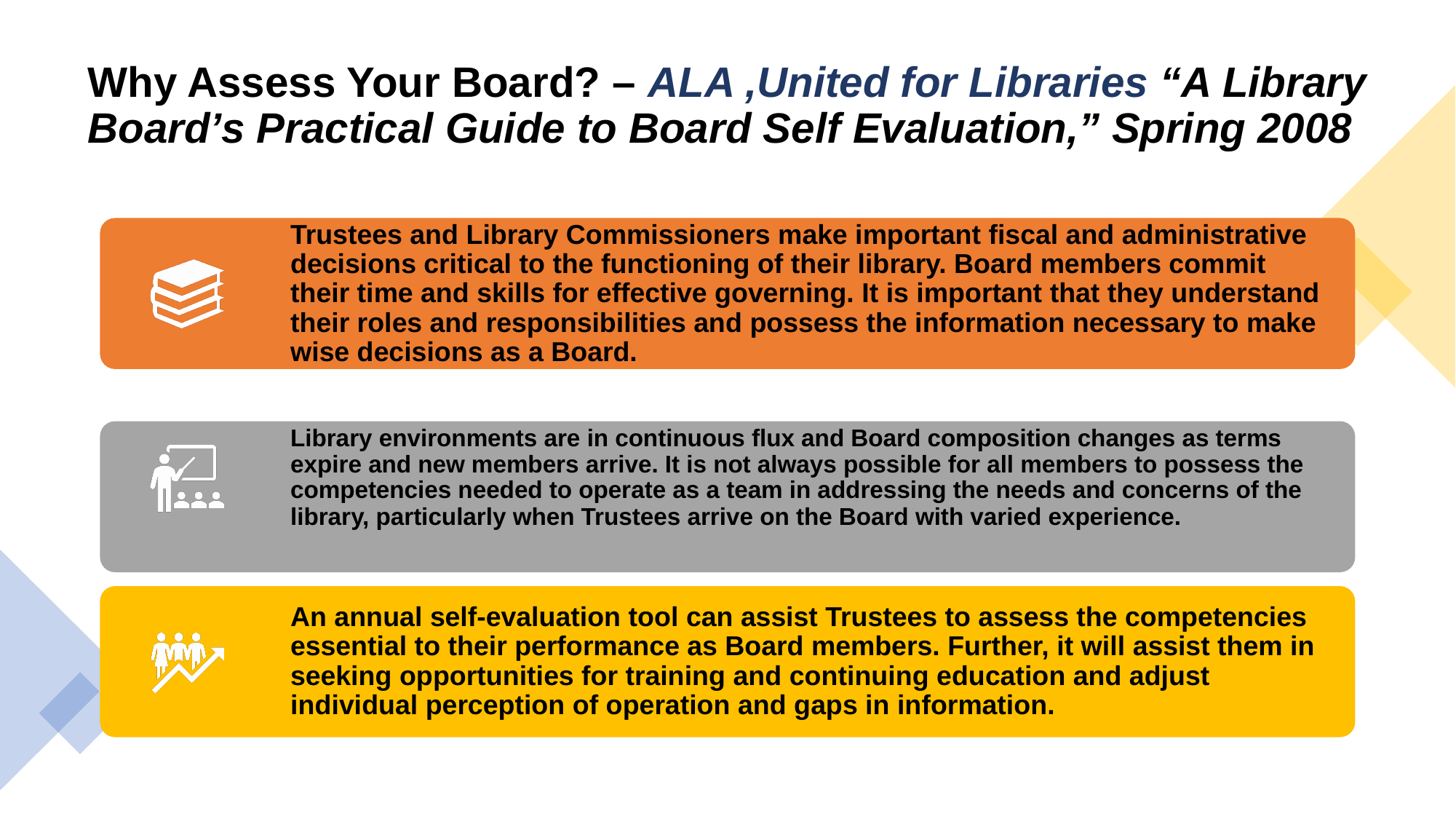

# Why Assess Your Board? – ALA ,United for Libraries “A Library Board’s Practical Guide to Board Self Evaluation,” Spring 2008

Trustees and Library Commissioners make important fiscal and administrative decisions critical to the functioning of their library. Board members commit their time and skills for effective governing. It is important that they understand their roles and responsibilities and possess the information necessary to make wise decisions as a Board.
Library environments are in continuous flux and Board composition changes as terms expire and new members arrive. It is not always possible for all members to possess the competencies needed to operate as a team in addressing the needs and concerns of the library, particularly when Trustees arrive on the Board with varied experience.
An annual self-evaluation tool can assist Trustees to assess the competencies essential to their performance as Board members. Further, it will assist them in seeking opportunities for training and continuing education and adjust individual perception of operation and gaps in information.